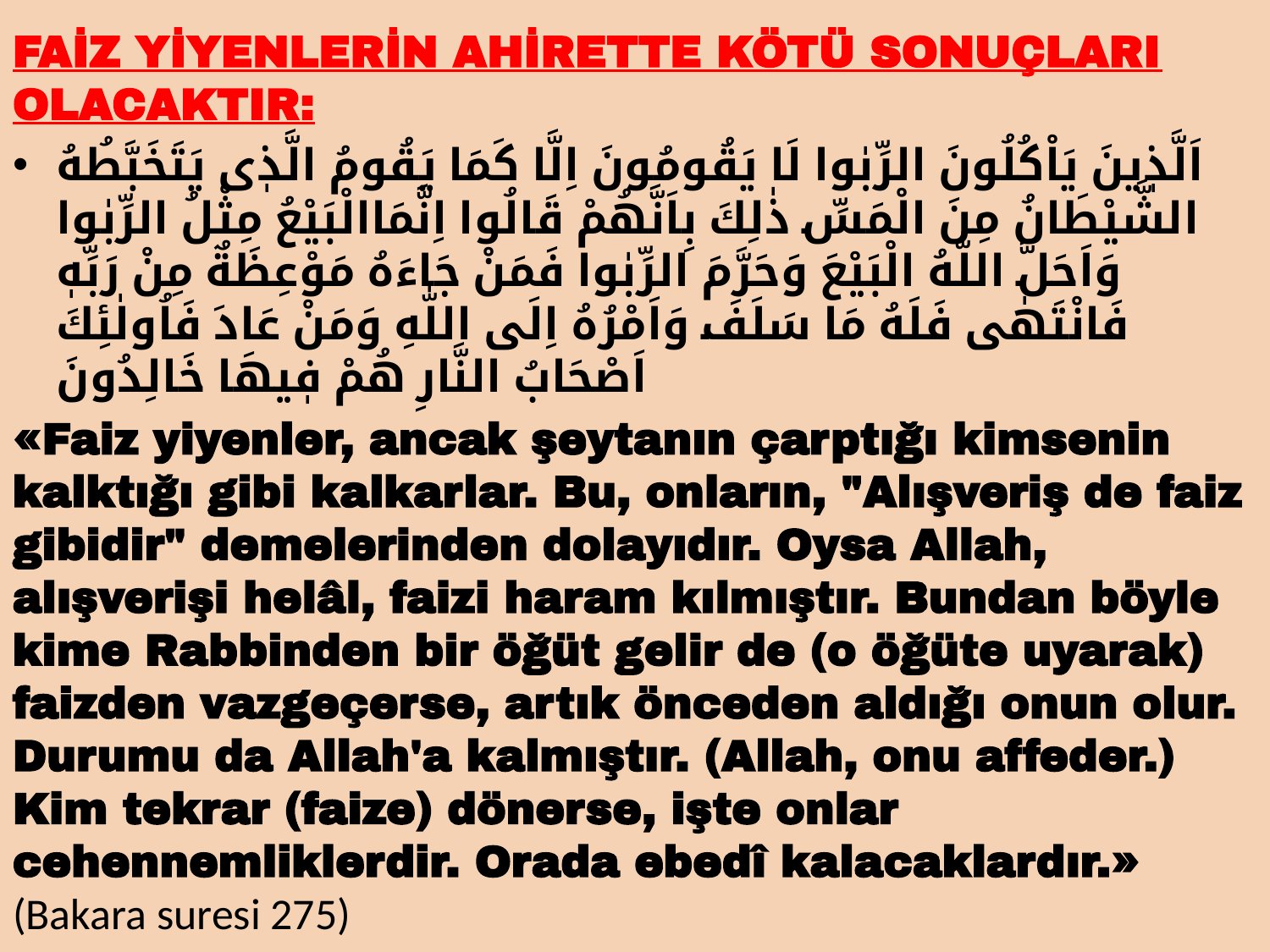

FAİZ YİYENLERİN AHİRETTE KÖTÜ SONUÇLARI OLACAKTIR:
اَلَّذٖينَ يَاْكُلُونَ الرِّبٰوا لَا يَقُومُونَ اِلَّا كَمَا يَقُومُ الَّذٖى يَتَخَبَّطُهُ الشَّيْطَانُ مِنَ الْمَسِّ ذٰلِكَ بِاَنَّهُمْ قَالُوا اِنَّمَاالْبَيْعُ مِثْلُ الرِّبٰوا وَاَحَلَّ اللّٰهُ الْبَيْعَ وَحَرَّمَ الرِّبٰوا فَمَنْ جَاءَهُ مَوْعِظَةٌ مِنْ رَبِّهٖ فَانْتَهٰى فَلَهُ مَا سَلَفَ وَاَمْرُهُ اِلَى اللّٰهِ وَمَنْ عَادَ فَاُولٰئِكَ اَصْحَابُ النَّارِ هُمْ فٖيهَا خَالِدُونَ
«Faiz yiyenler, ancak şeytanın çarptığı kimsenin kalktığı gibi kalkarlar. Bu, onların, "Alışveriş de faiz gibidir" demelerinden dolayıdır. Oysa Allah, alışverişi helâl, faizi haram kılmıştır. Bundan böyle kime Rabbinden bir öğüt gelir de (o öğüte uyarak) faizden vazgeçerse, artık önceden aldığı onun olur. Durumu da Allah'a kalmıştır. (Allah, onu affeder.) Kim tekrar (faize) dönerse, işte onlar cehennemliklerdir. Orada ebedî kalacaklardır.» (Bakara suresi 275)